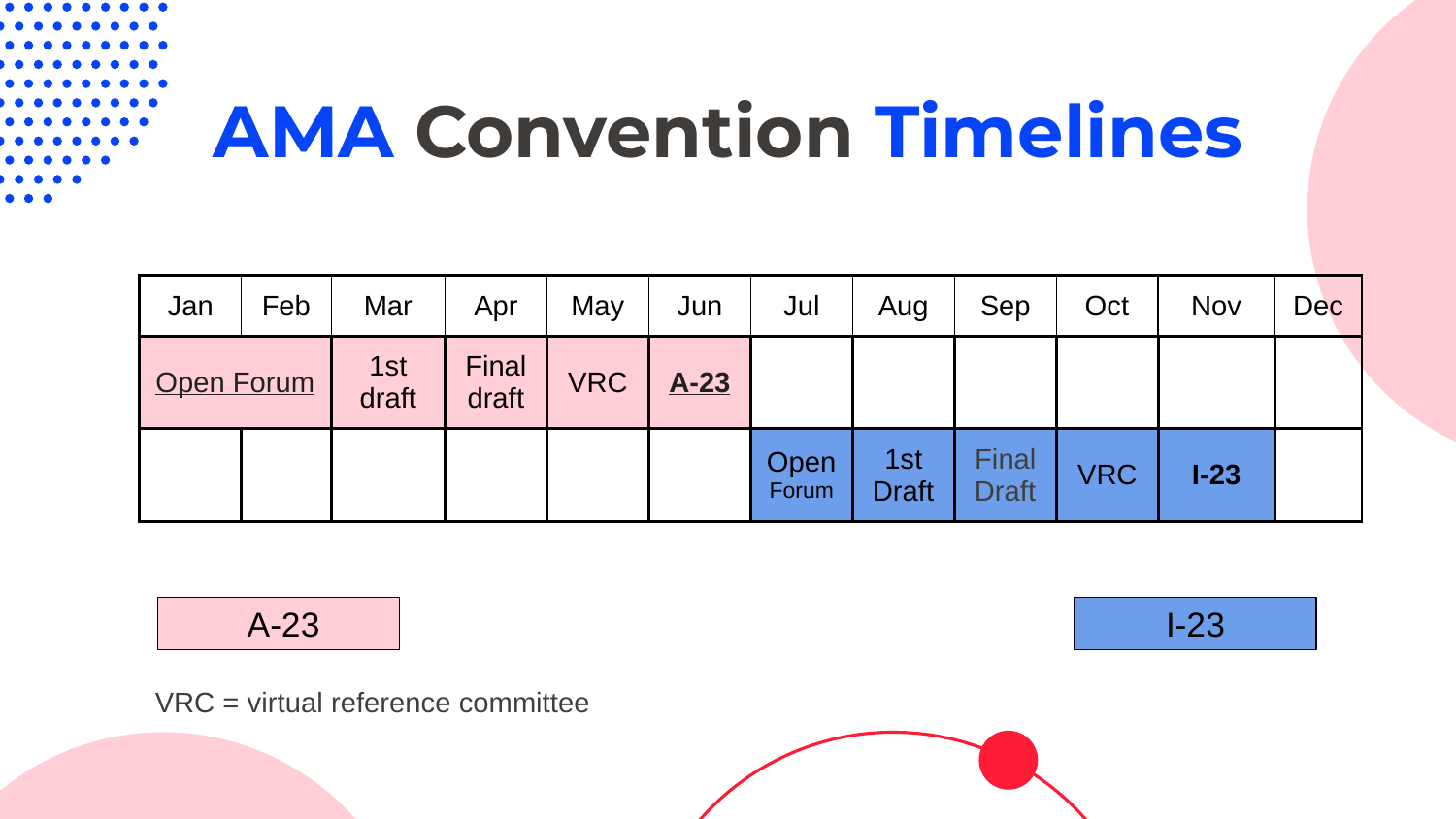

# AMA Convention Timelines
| Jan | Feb | Mar | Apr | May | Jun | Jul | Aug | Sep | Oct | Nov | Dec |
| --- | --- | --- | --- | --- | --- | --- | --- | --- | --- | --- | --- |
| Open Forum |  | 1st draft | Final draft | VRC | A-23 |  |  |  |  |  |  |
|  |  |  |  |  |  | Open Forum | 1st Draft | Final Draft | VRC | I-23 |  |
 A-23
I-23
VRC = virtual reference committee